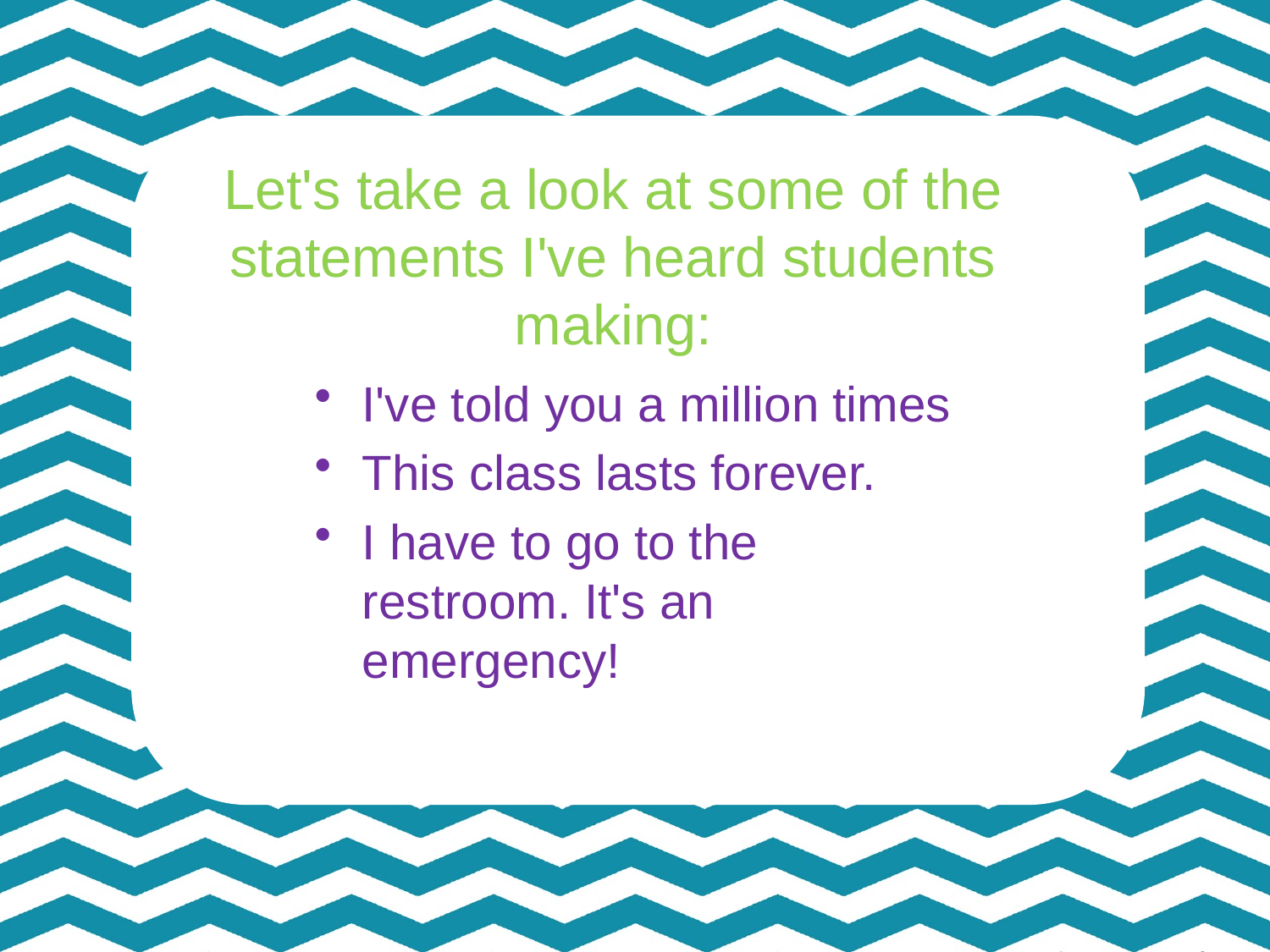

# Let's take a look at some of the statements I've heard students making:
I've told you a million times
This class lasts forever.
I have to go to the restroom. It's an emergency!